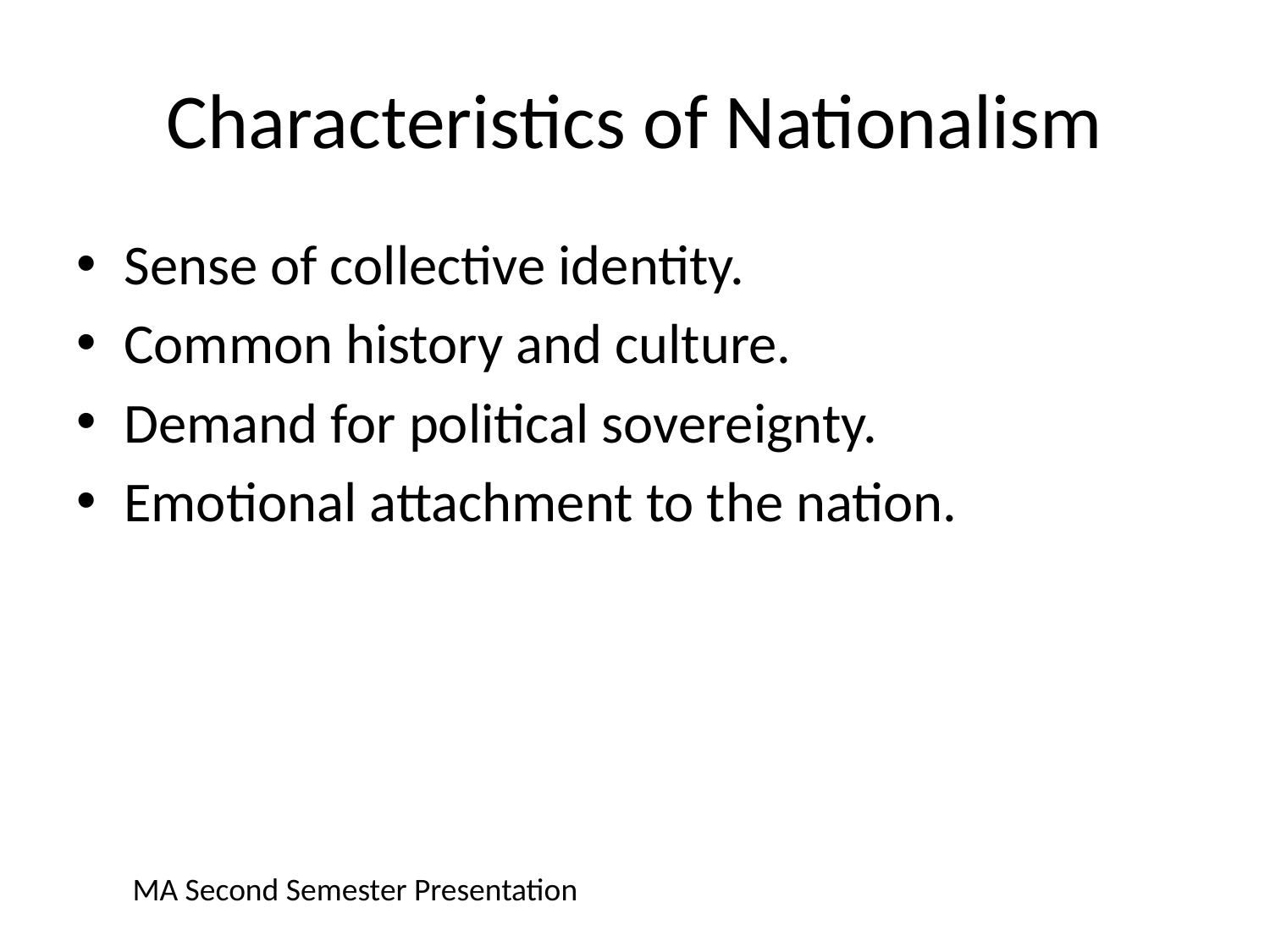

# Characteristics of Nationalism
Sense of collective identity.
Common history and culture.
Demand for political sovereignty.
Emotional attachment to the nation.
MA Second Semester Presentation